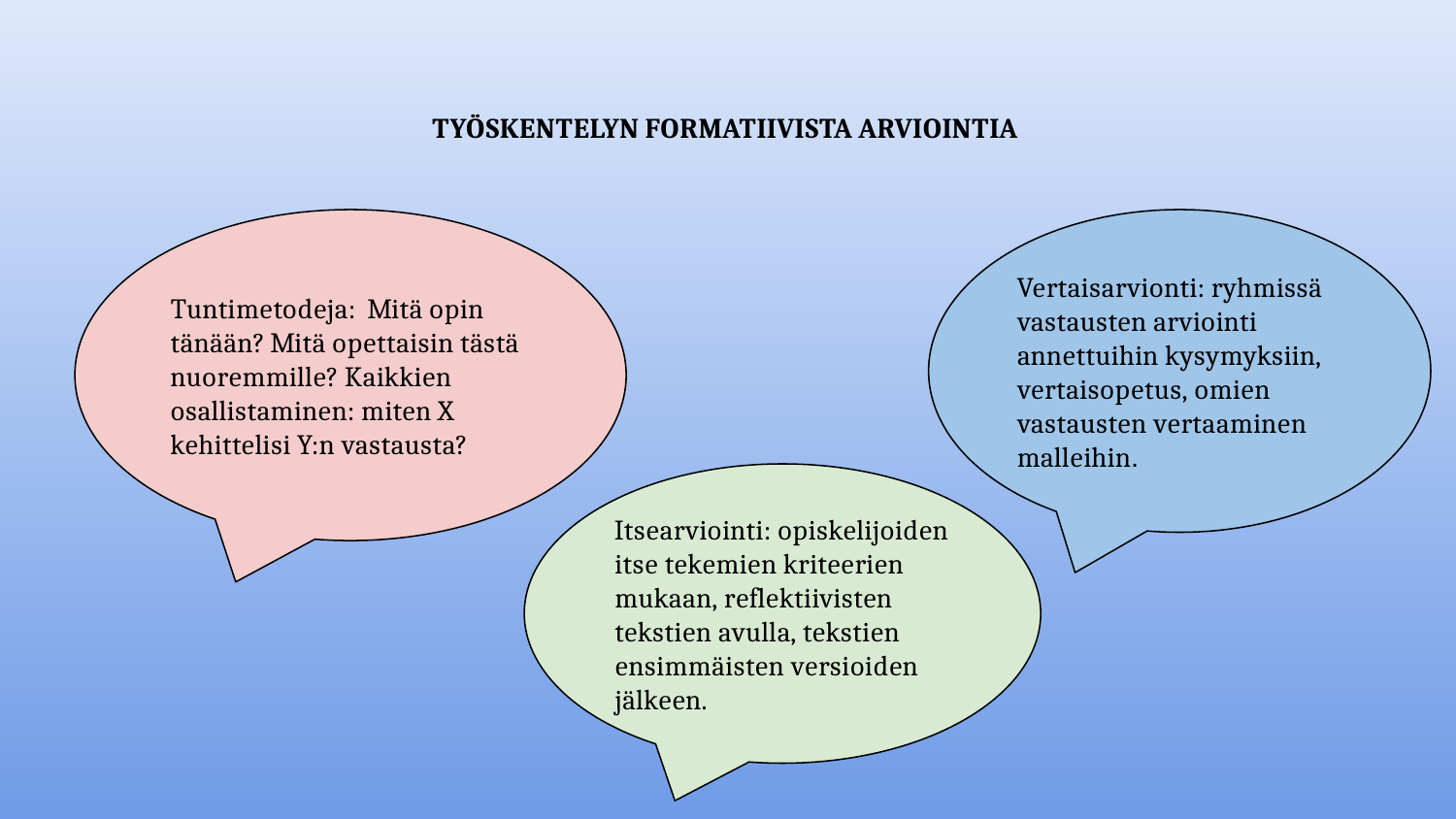

# TYÖSKENTELYN FORMATIIVISTA ARVIOINTIA
Tuntimetodeja:  Mitä opin tänään? Mitä opettaisin tästä nuoremmille? Kaikkien osallistaminen: miten X kehittelisi Y:n vastausta?
Vertaisarvionti: ryhmissä vastausten arviointi annettuihin kysymyksiin, vertaisopetus, omien vastausten vertaaminen malleihin.

Itsearviointi: opiskelijoiden itse tekemien kriteerien mukaan, reflektiivisten tekstien avulla, tekstien ensimmäisten versioiden jälkeen.